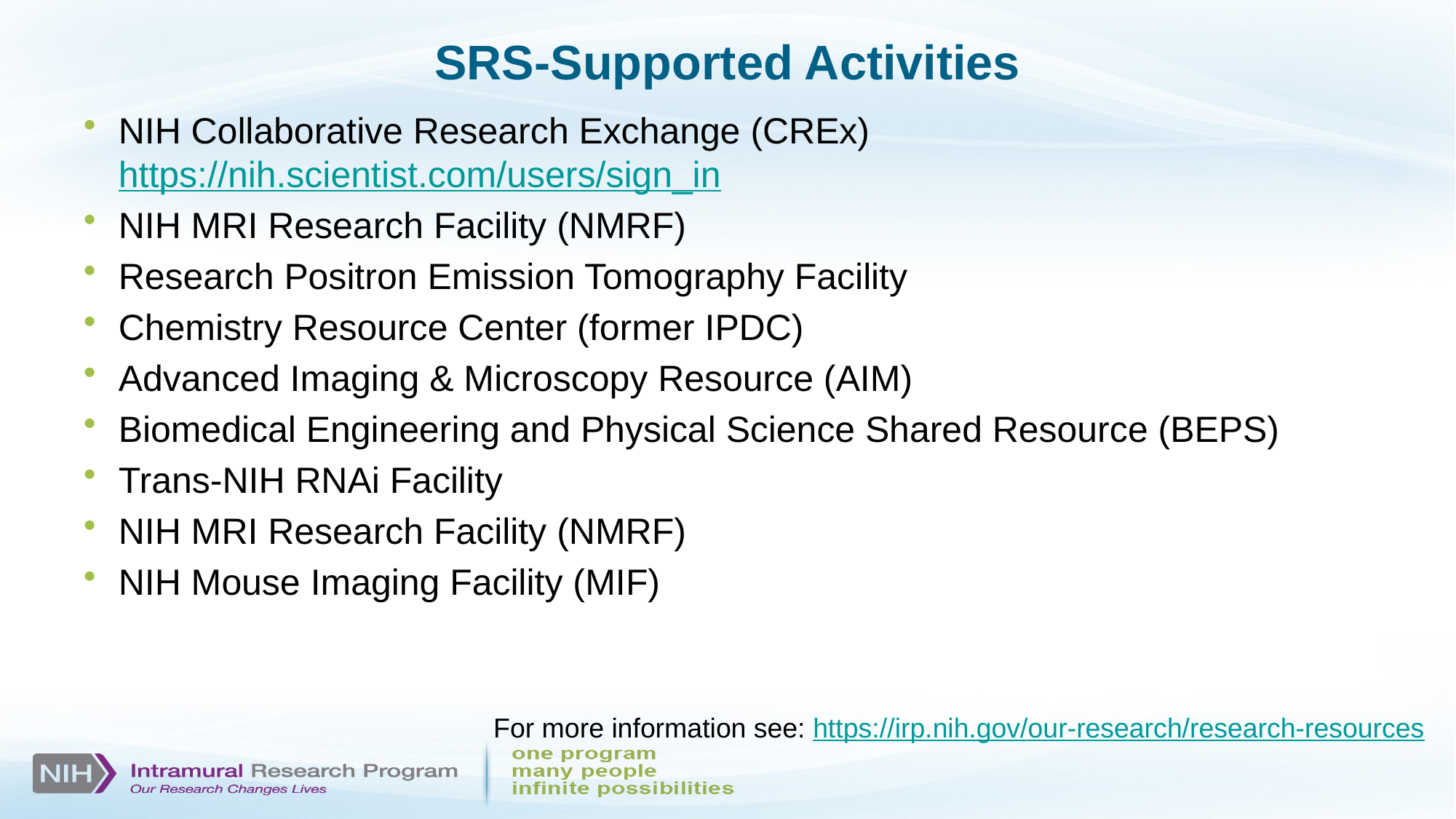

# SRS-Supported Activities
NIH Collaborative Research Exchange (CREx) https://nih.scientist.com/users/sign_in
NIH MRI Research Facility (NMRF)
Research Positron Emission Tomography Facility
Chemistry Resource Center (former IPDC)
Advanced Imaging & Microscopy Resource (AIM)
Biomedical Engineering and Physical Science Shared Resource (BEPS)
Trans-NIH RNAi Facility
NIH MRI Research Facility (NMRF)
NIH Mouse Imaging Facility (MIF)
For more information see: https://irp.nih.gov/our-research/research-resources